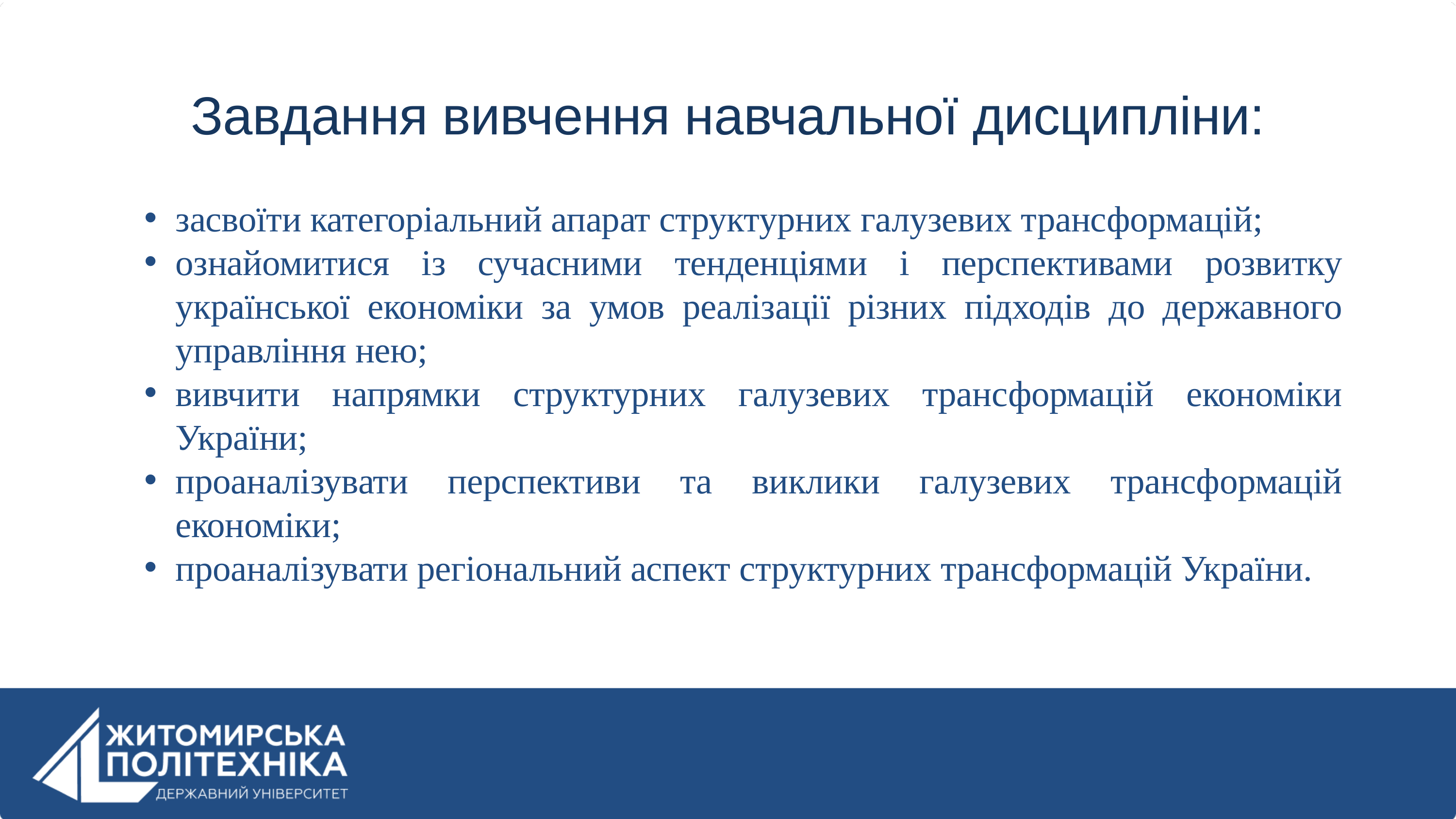

Завдання вивчення навчальної дисципліни:

засвоїти категоріальний апарат структурних галузевих трансформацій;
ознайомитися із сучасними тенденціями і перспективами розвитку української економіки за умов реалізації різних підходів до державного управління нею;
вивчити напрямки структурних галузевих трансформацій економіки України;
проаналізувати перспективи та виклики галузевих трансформацій економіки;
проаналізувати регіональний аспект структурних трансформацій України.